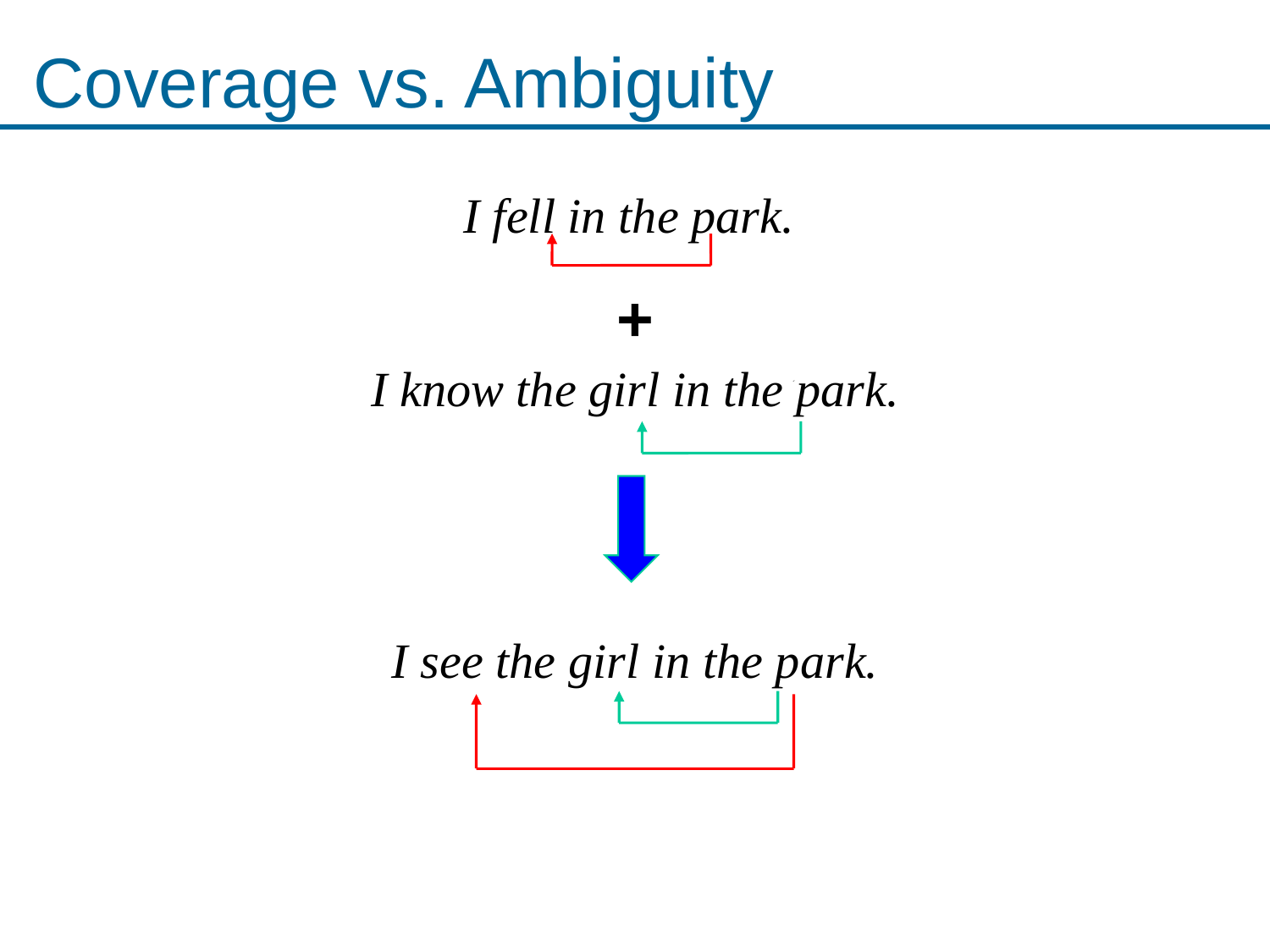

# Coverage vs. Ambiguity
I fell in the park.
+
I know the girl in the park.

I see the girl in the park.